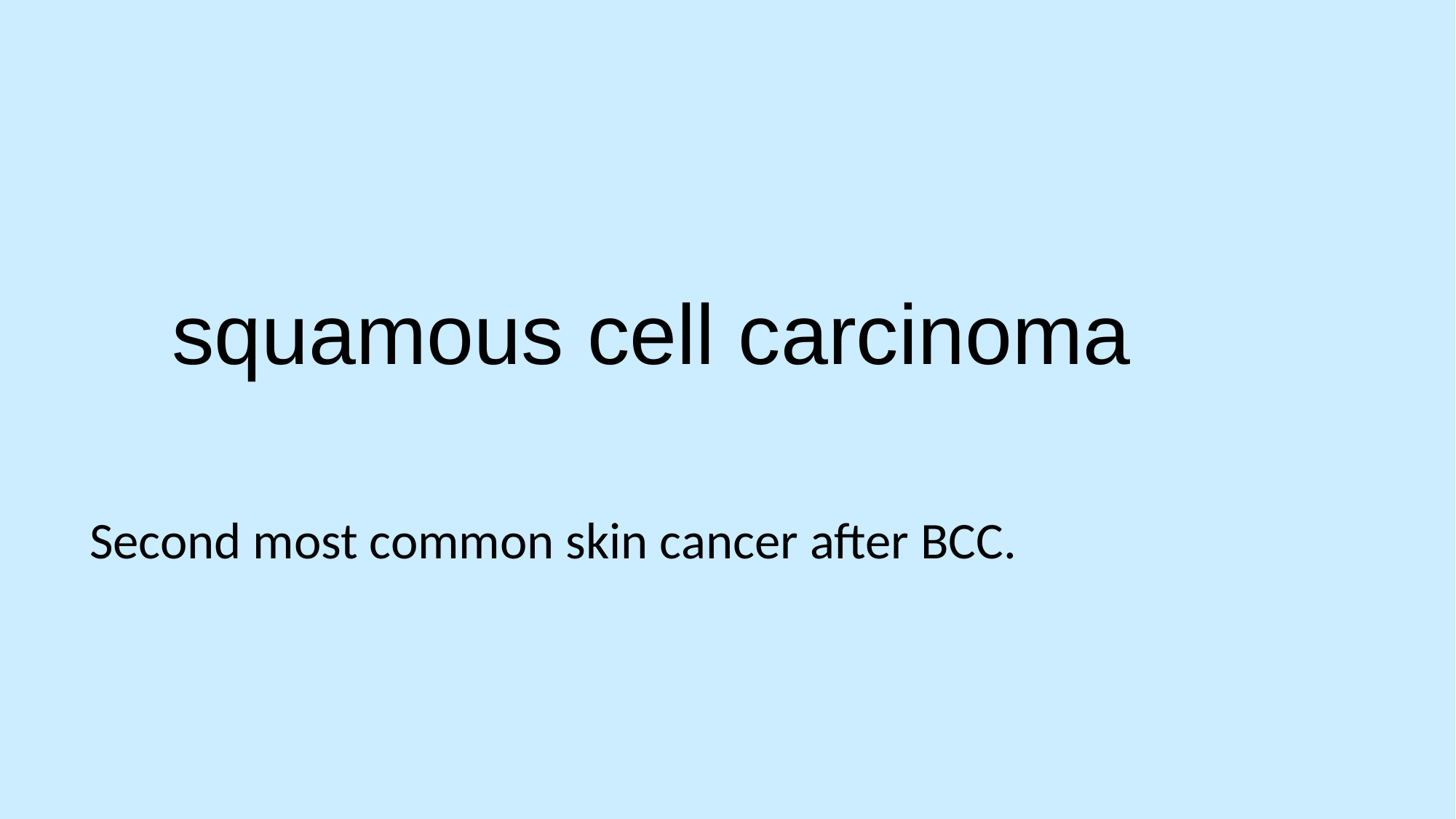

# squamous cell carcinoma

Second most common skin cancer after BCC.